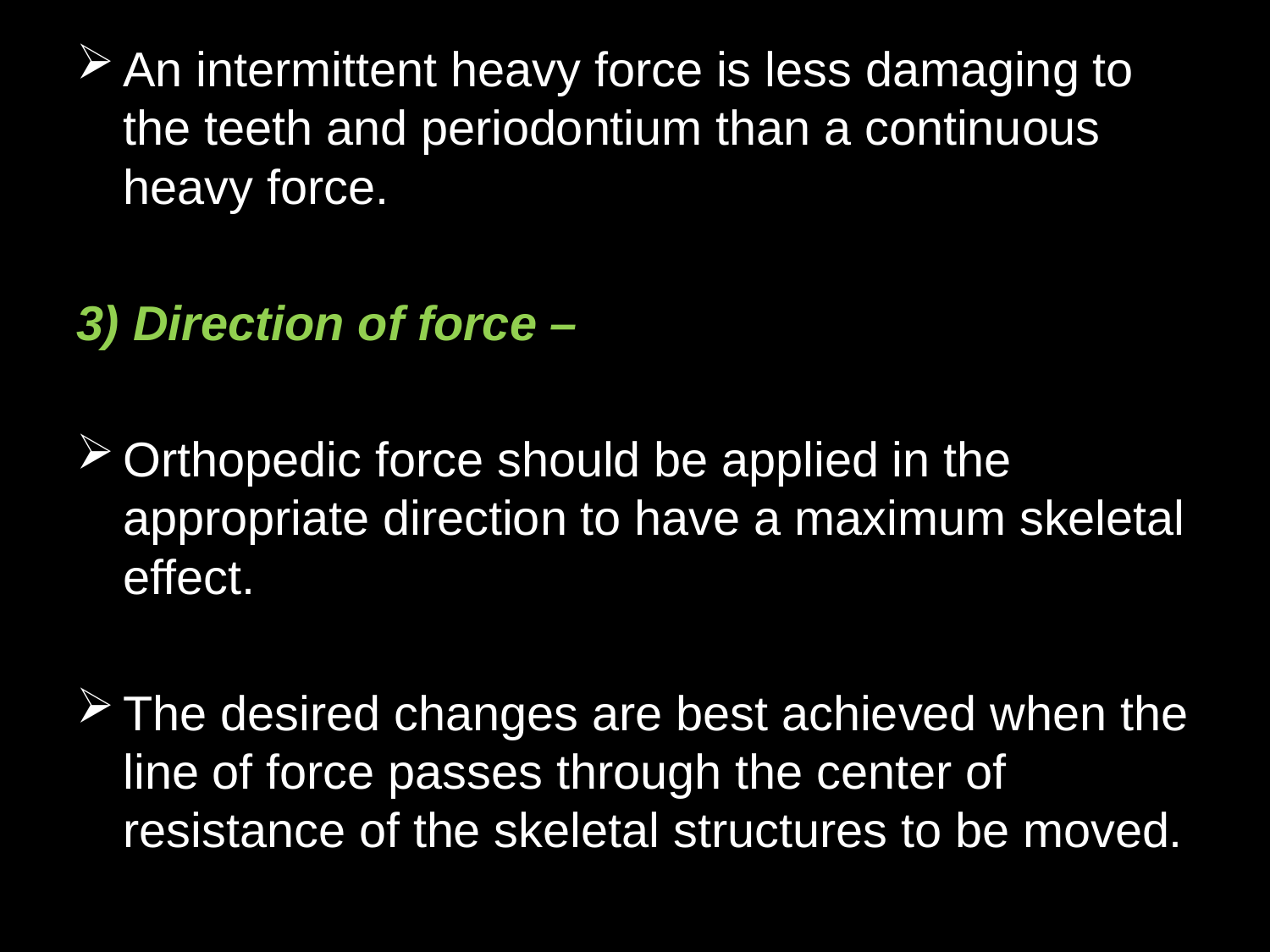

An intermittent heavy force is less damaging to the teeth and periodontium than a continuous heavy force.

3) Direction of force –

Orthopedic force should be applied in the appropriate direction to have a maximum skeletal effect.

The desired changes are best achieved when the line of force passes through the center of resistance of the skeletal structures to be moved.